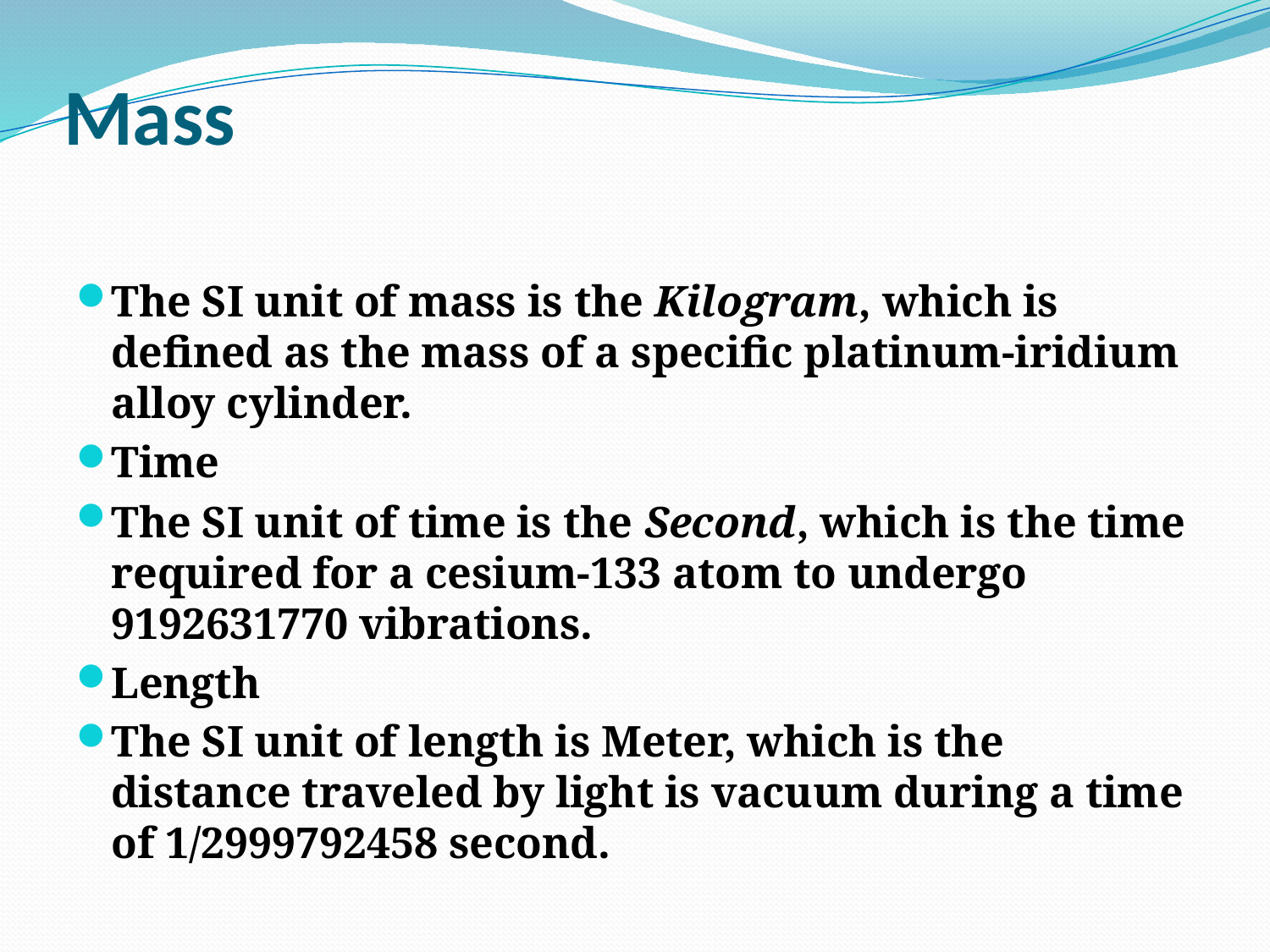

# Mass
The SI unit of mass is the Kilogram, which is defined as the mass of a specific platinum-iridium alloy cylinder.
Time
The SI unit of time is the Second, which is the time required for a cesium-133 atom to undergo 9192631770 vibrations.
Length
The SI unit of length is Meter, which is the distance traveled by light is vacuum during a time of 1/2999792458 second.